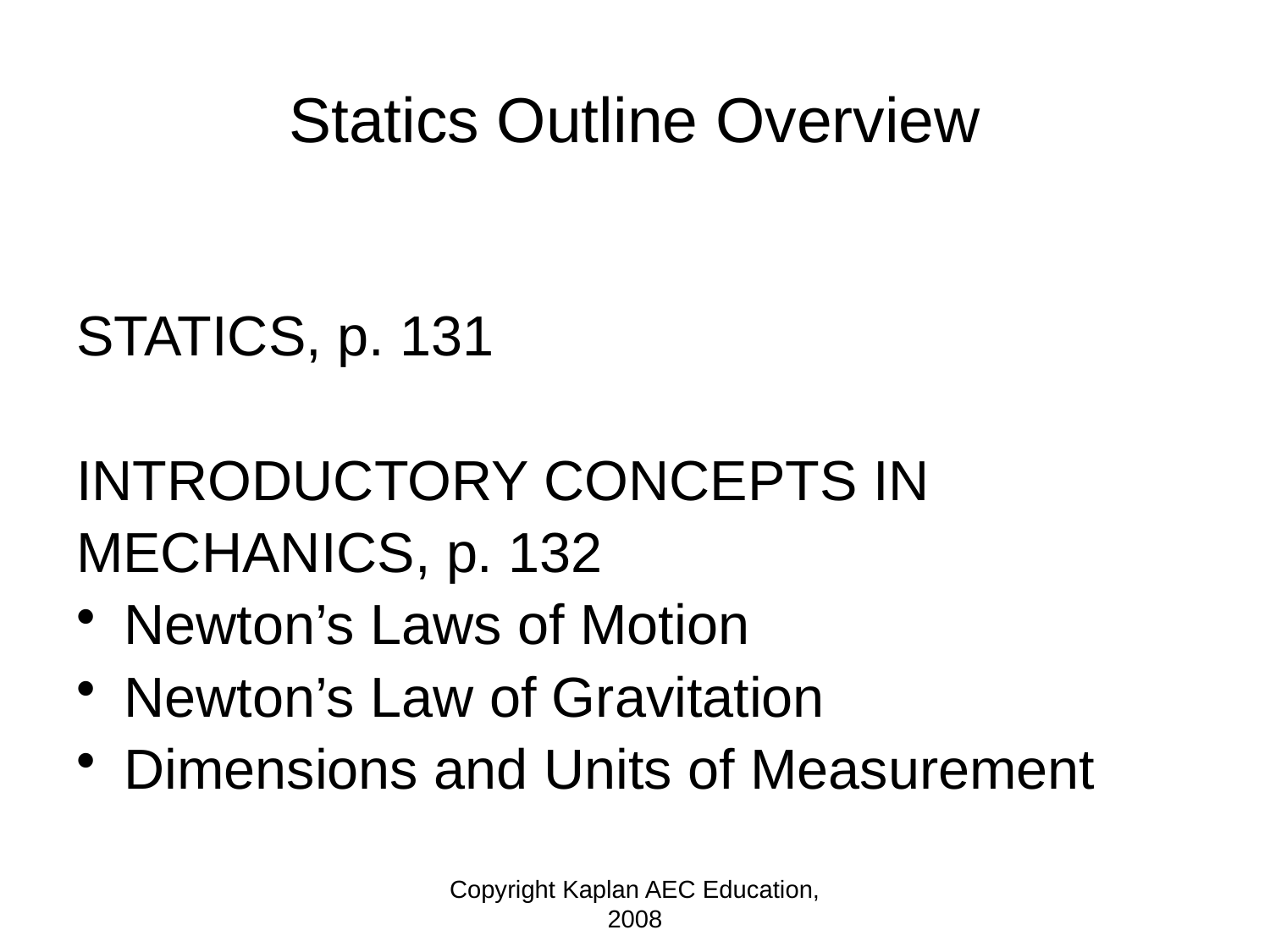

# Statics Outline Overview

STATICS, p. 131

INTRODUCTORY CONCEPTS IN
MECHANICS, p. 132
Newton’s Laws of Motion
Newton’s Law of Gravitation
Dimensions and Units of Measurement
Copyright Kaplan AEC Education, 2008